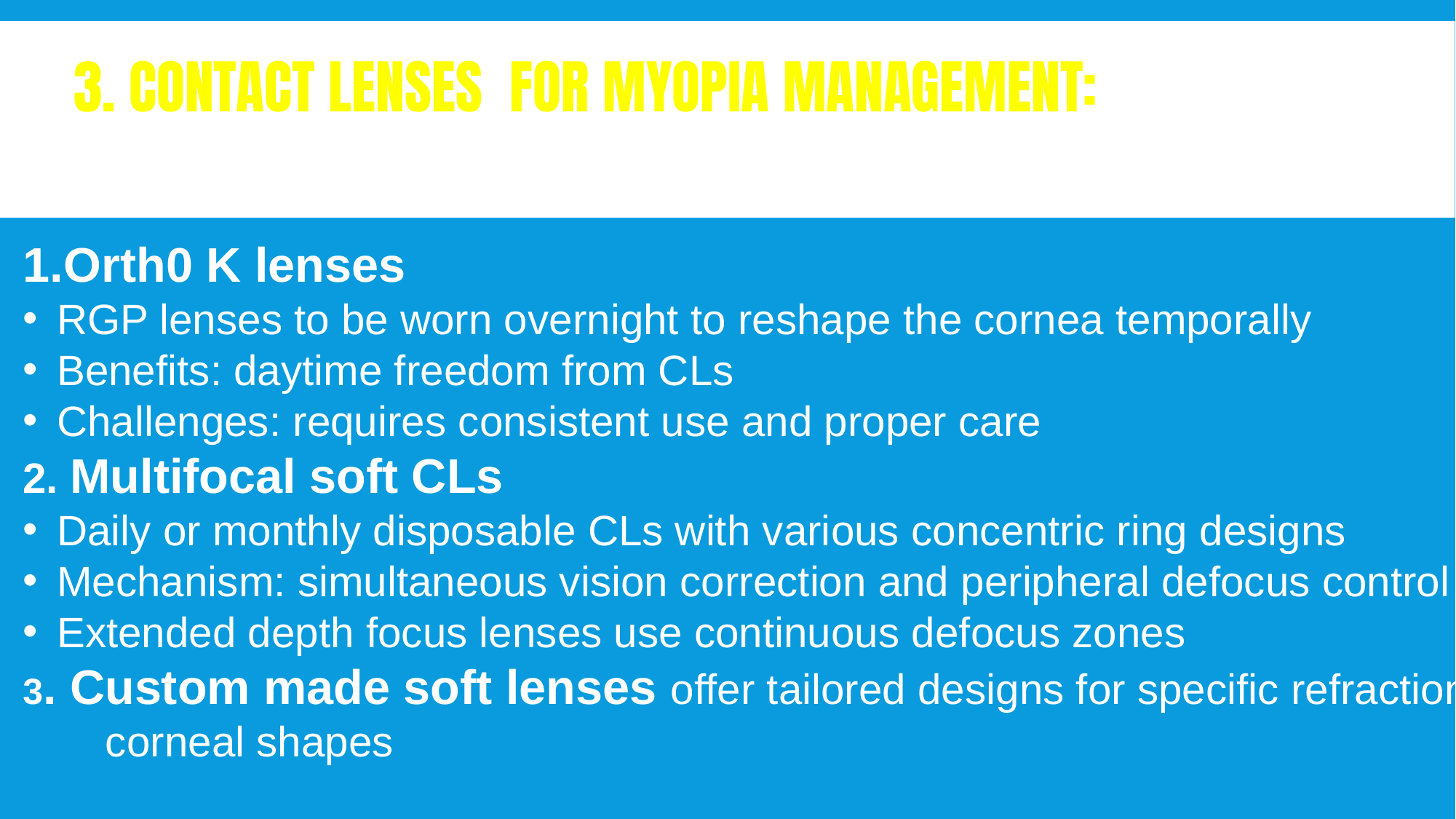

# 3. Contact lenses  for myopia management:
Orth0 K lenses
RGP lenses to be worn overnight to reshape the cornea temporally
Benefits: daytime freedom from CLs
Challenges: requires consistent use and proper care
2. Multifocal soft CLs
Daily or monthly disposable CLs with various concentric ring designs
Mechanism: simultaneous vision correction and peripheral defocus control
Extended depth focus lenses use continuous defocus zones
3. Custom made soft lenses offer tailored designs for specific refractions and
       corneal shapes